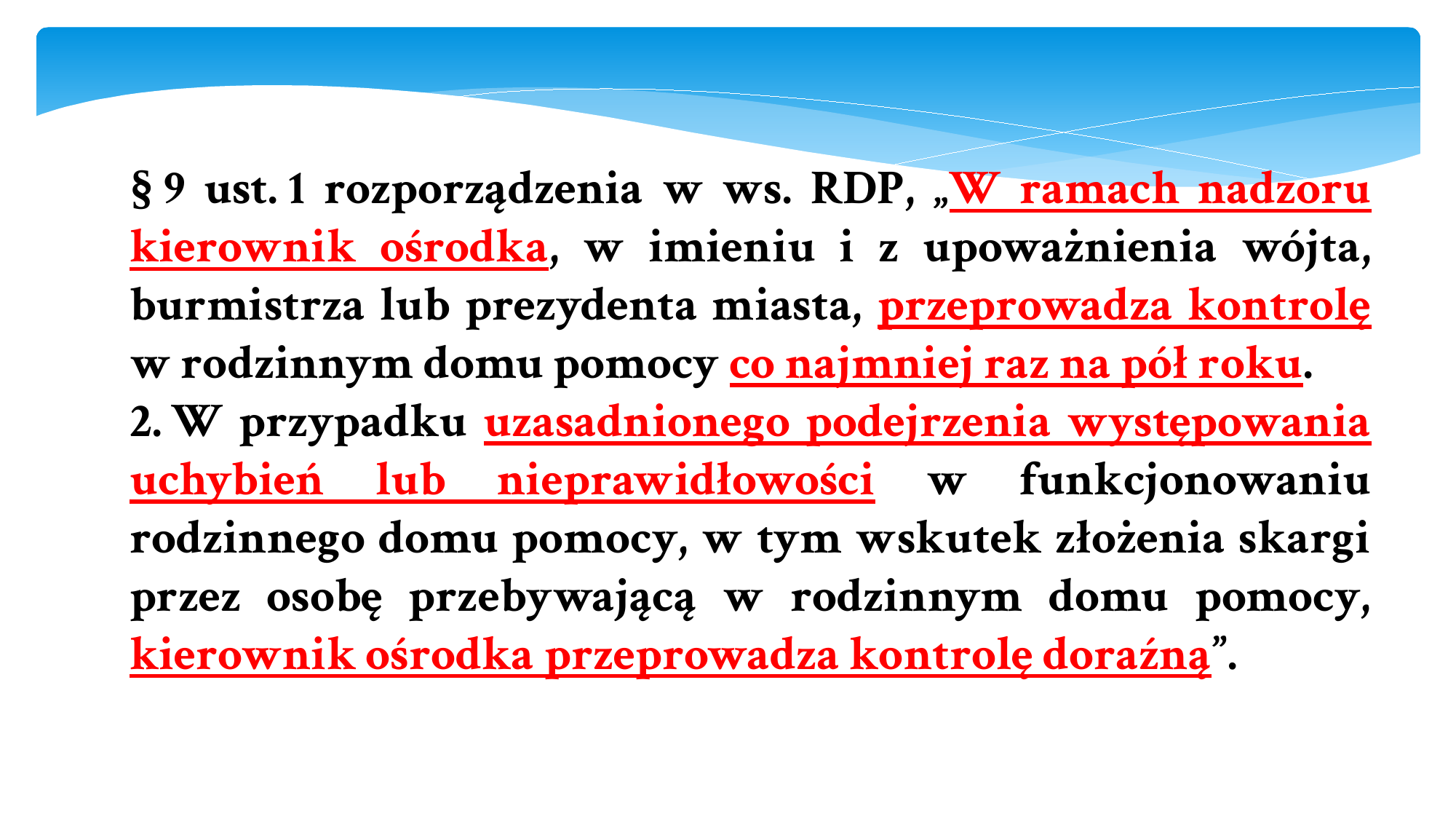

§ 9 ust. 1 rozporządzenia w ws. RDP, „W ramach nadzoru kierownik ośrodka, w imieniu i z upoważnienia wójta, burmistrza lub prezydenta miasta, przeprowadza kontrolę w rodzinnym domu pomocy co najmniej raz na pół roku.
2. W przypadku uzasadnionego podejrzenia występowania uchybień lub nieprawidłowości w funkcjonowaniu rodzinnego domu pomocy, w tym wskutek złożenia skargi przez osobę przebywającą w rodzinnym domu pomocy, kierownik ośrodka przeprowadza kontrolę doraźną”.